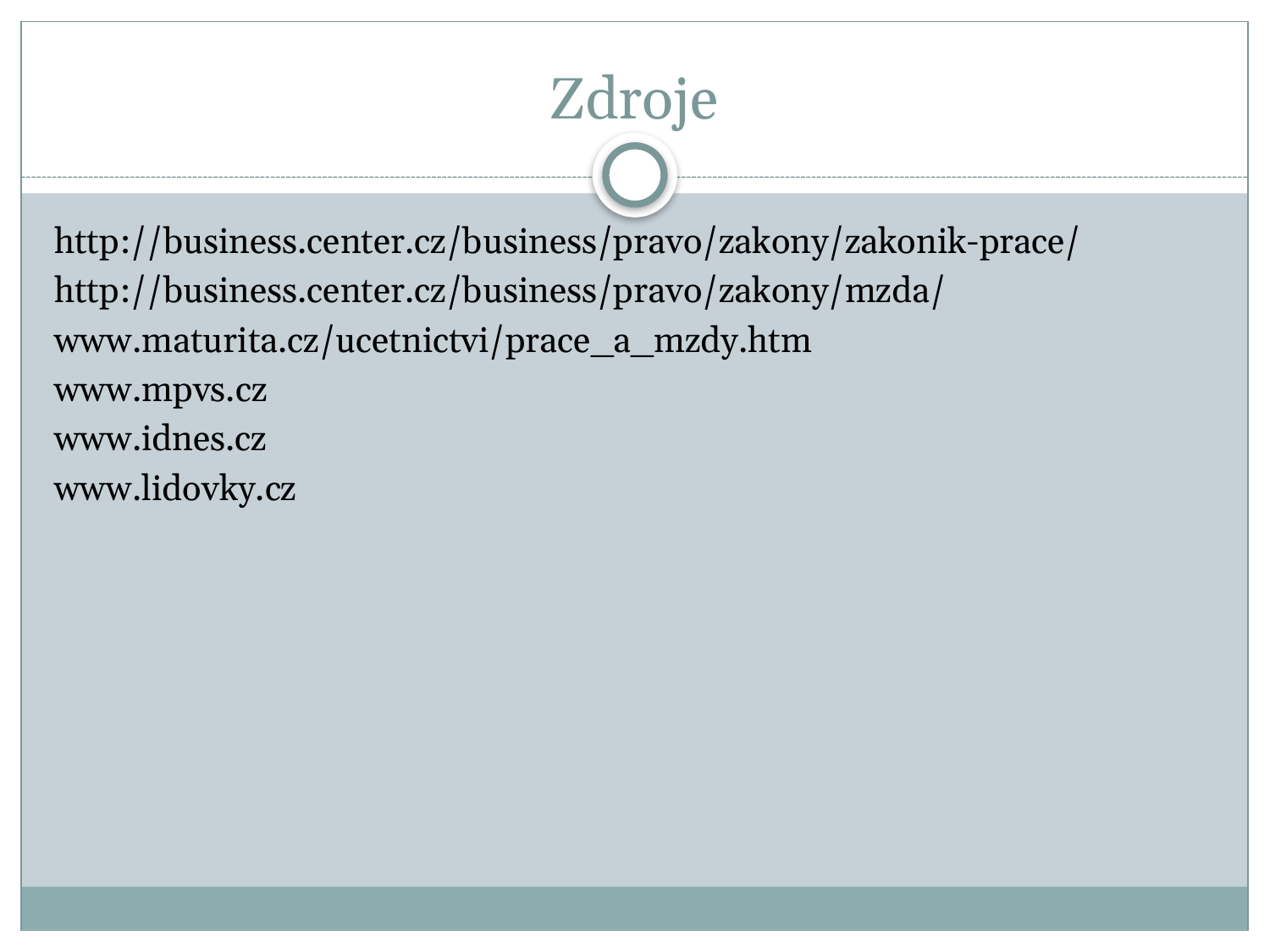

# Zdroje
http://business.center.cz/business/pravo/zakony/zakonik-prace/
http://business.center.cz/business/pravo/zakony/mzda/
www.maturita.cz/ucetnictvi/prace_a_mzdy.htm
www.mpvs.cz
www.idnes.cz
www.lidovky.cz